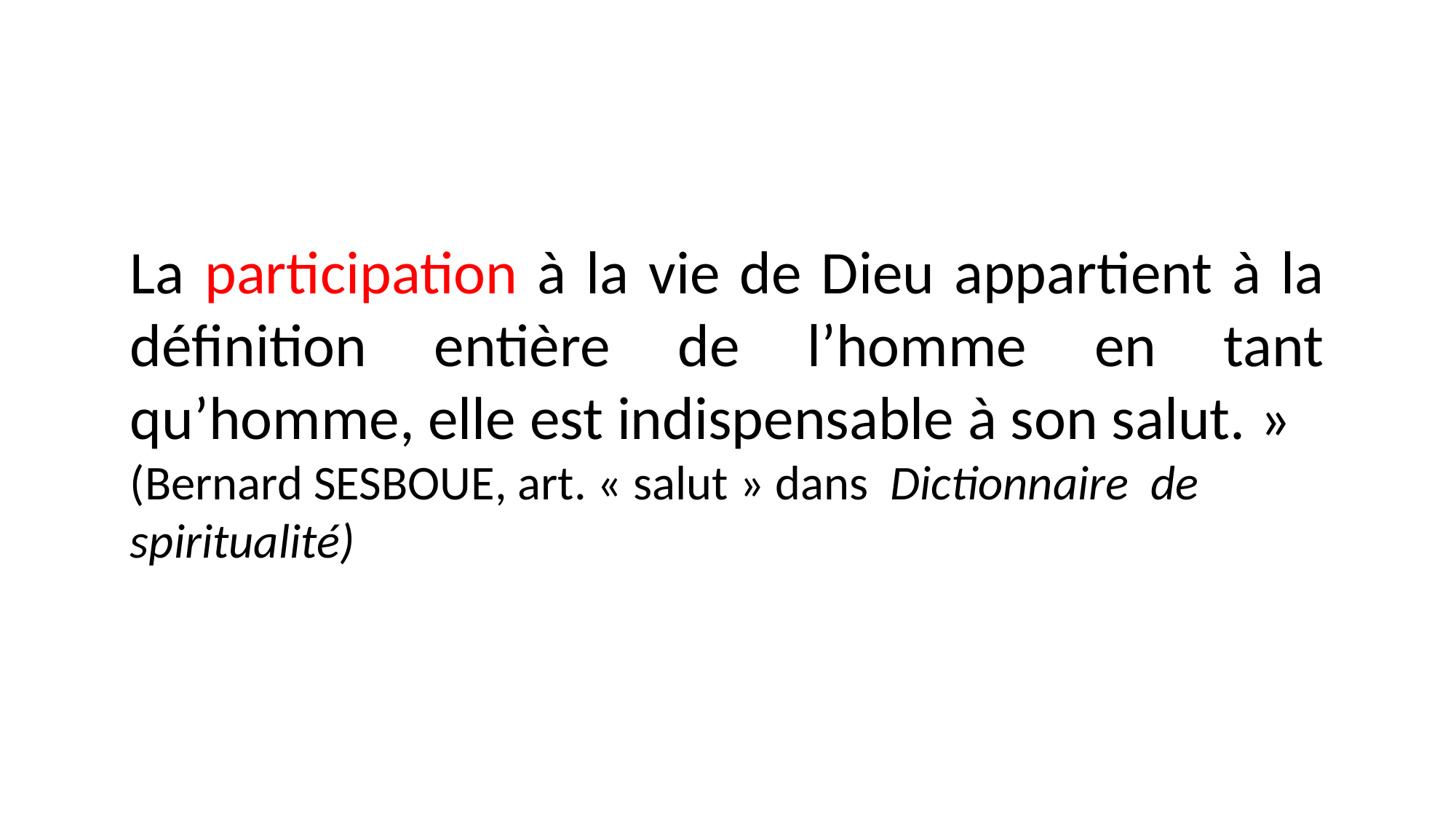

La participation à la vie de Dieu appartient à la définition entière de l’homme en tant qu’homme, elle est indispensable à son salut. »
(Bernard SESBOUE, art. « salut » dans  Dictionnaire  de spiritualité)